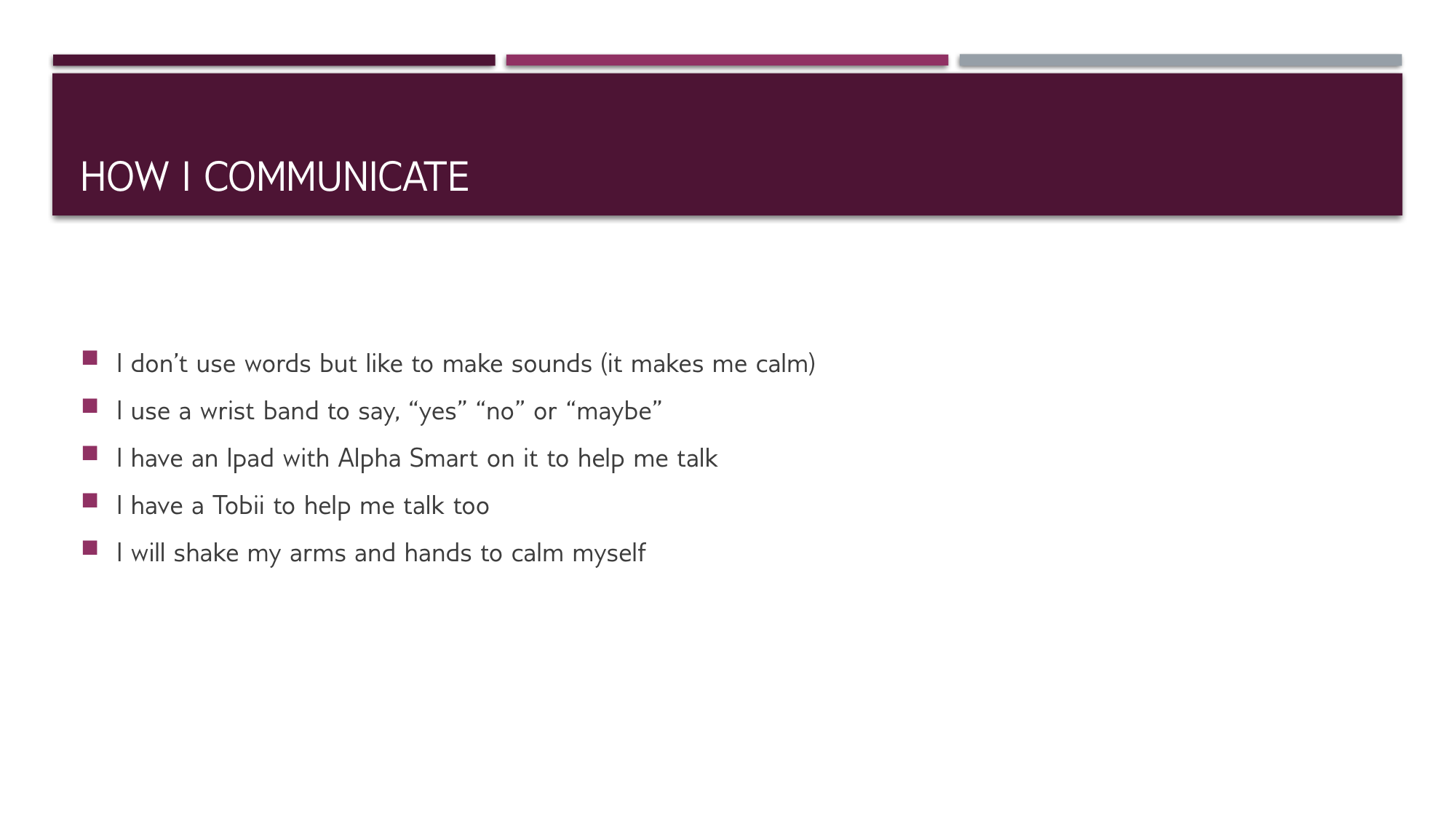

# How I communicate
I don’t use words but like to make sounds (it makes me calm)
I use a wrist band to say, “yes” “no” or “maybe”
I have an Ipad with Alpha Smart on it to help me talk
I have a Tobii to help me talk too
I will shake my arms and hands to calm myself